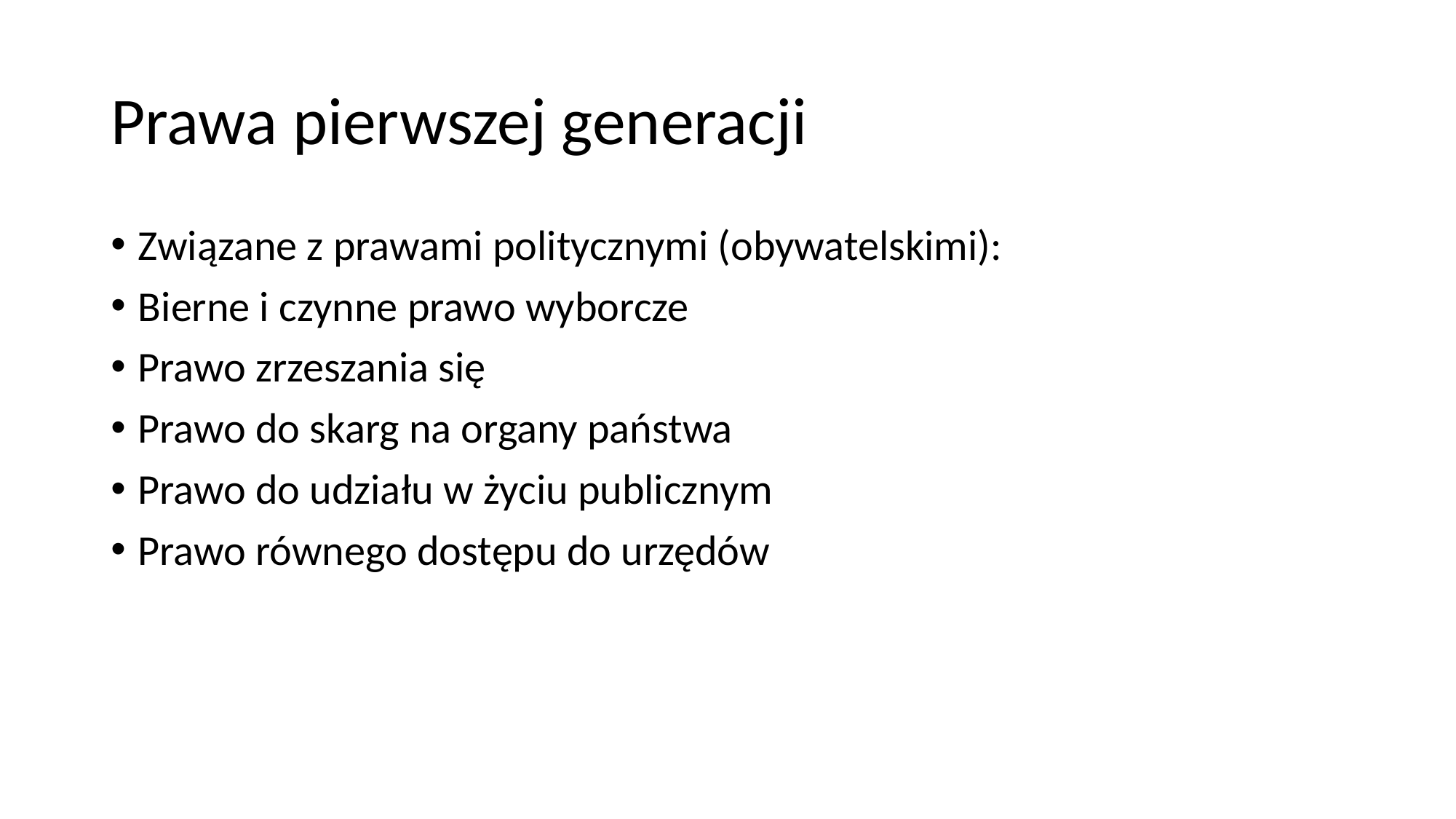

# Prawa pierwszej generacji
Związane z prawami politycznymi (obywatelskimi):
Bierne i czynne prawo wyborcze
Prawo zrzeszania się
Prawo do skarg na organy państwa
Prawo do udziału w życiu publicznym
Prawo równego dostępu do urzędów